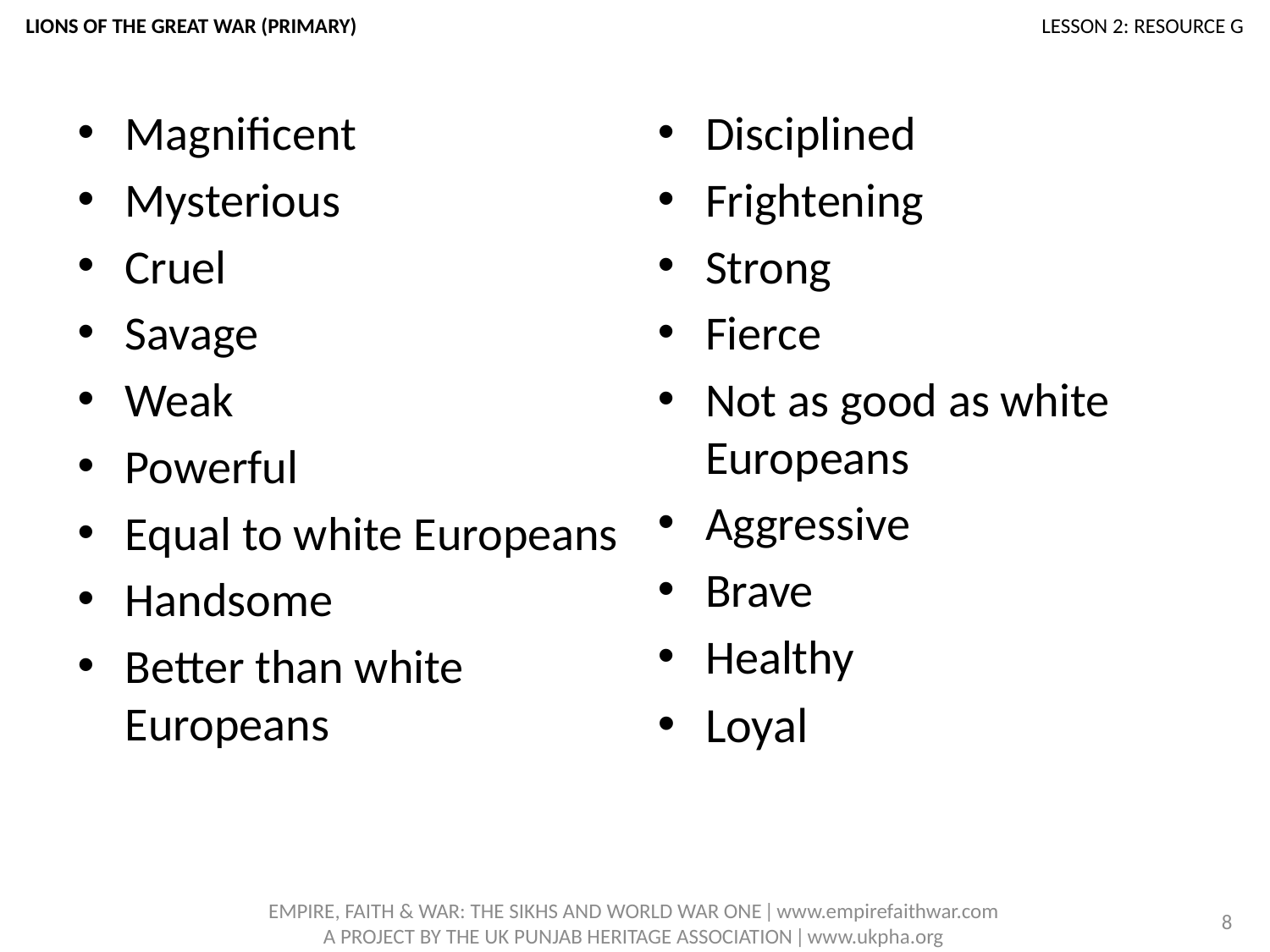

LIONS OF THE GREAT WAR (PRIMARY)						LESSON 2: RESOURCE G
Magnificent
Mysterious
Cruel
Savage
Weak
Powerful
Equal to white Europeans
Handsome
Better than white Europeans

Disciplined
Frightening
Strong
Fierce
Not as good as white Europeans
Aggressive
Brave
Healthy
Loyal
8
EMPIRE, FAITH & WAR: THE SIKHS AND WORLD WAR ONE ǀ www.empirefaithwar.com
A PROJECT BY THE UK PUNJAB HERITAGE ASSOCIATION ǀ www.ukpha.org